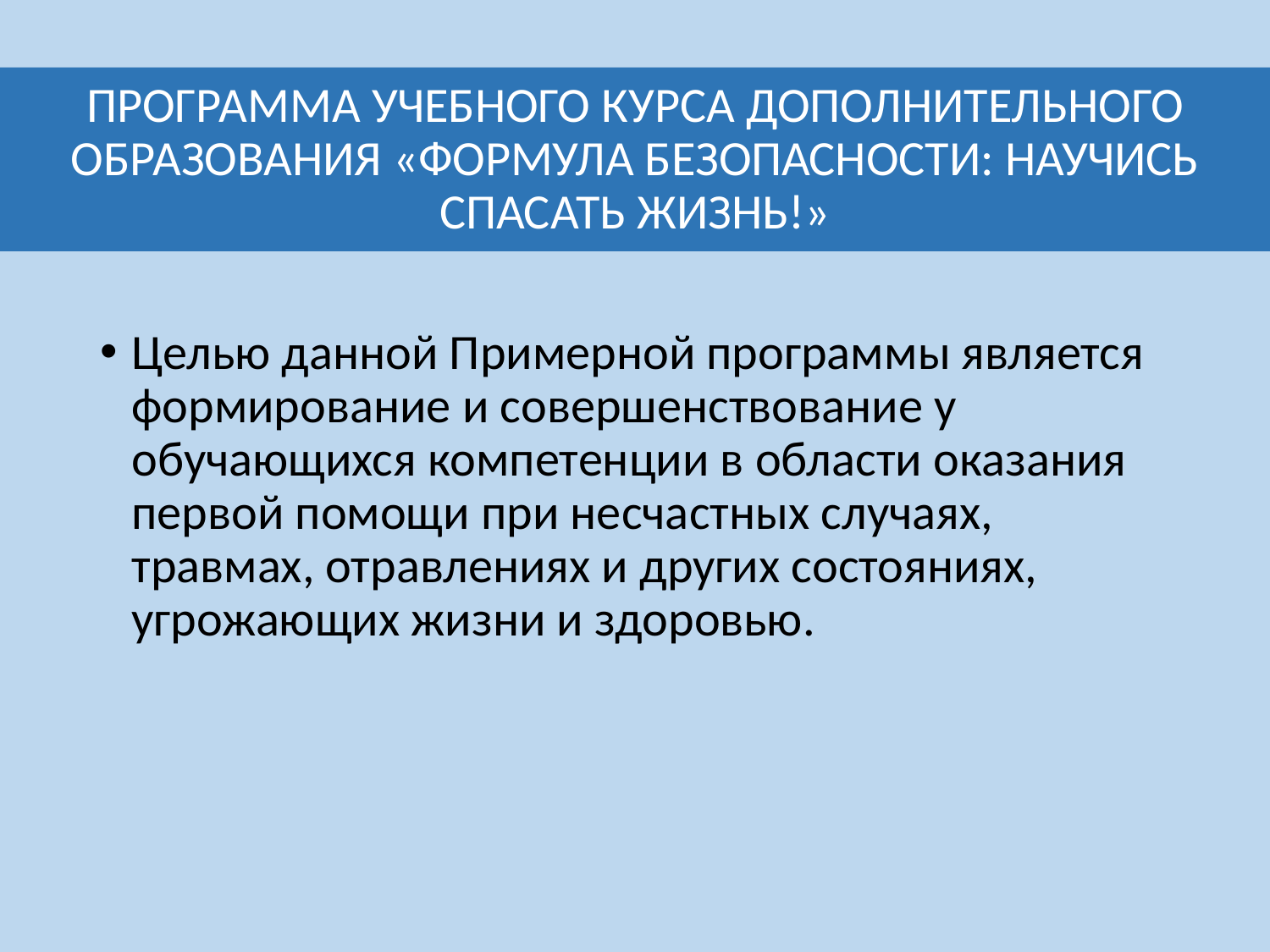

# ПРОГРАММА УЧЕБНОГО КУРСА ДОПОЛНИТЕЛЬНОГО ОБРАЗОВАНИЯ «ФОРМУЛА БЕЗОПАСНОСТИ: НАУЧИСЬ СПАСАТЬ ЖИЗНЬ!»
Целью данной Примерной программы является формирование и совершенствование у обучающихся компетенции в области оказания первой помощи при несчастных случаях, травмах, отравлениях и других состояниях, угрожающих жизни и здоровью.